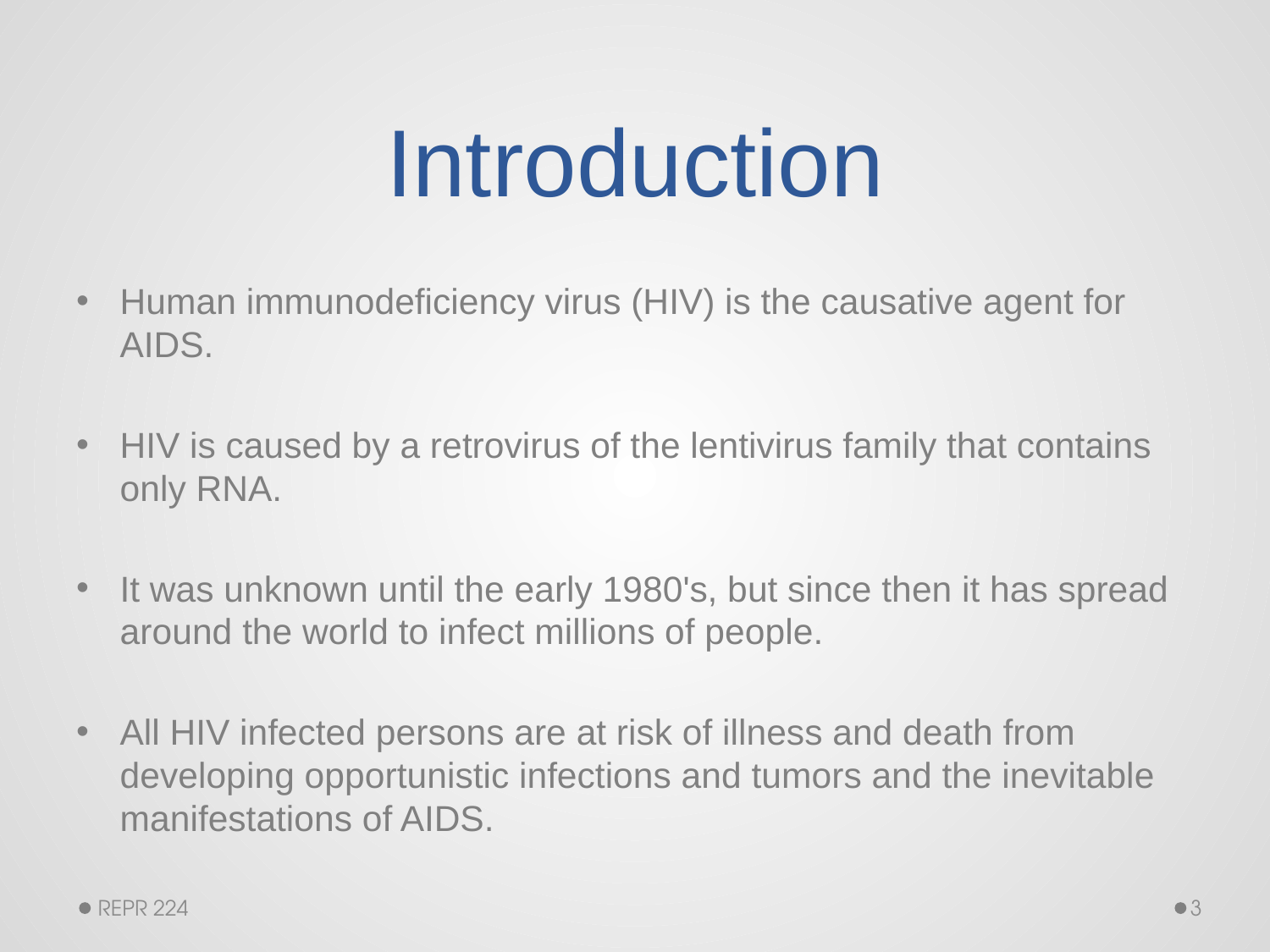

# Introduction

Human immunodeficiency virus (HIV) is the causative agent for AIDS.

HIV is caused by a retrovirus of the lentivirus family that contains only RNA.

It was unknown until the early 1980's, but since then it has spread around the world to infect millions of people.

All HIV infected persons are at risk of illness and death from developing opportunistic infections and tumors and the inevitable manifestations of AIDS.

REPR 224
3